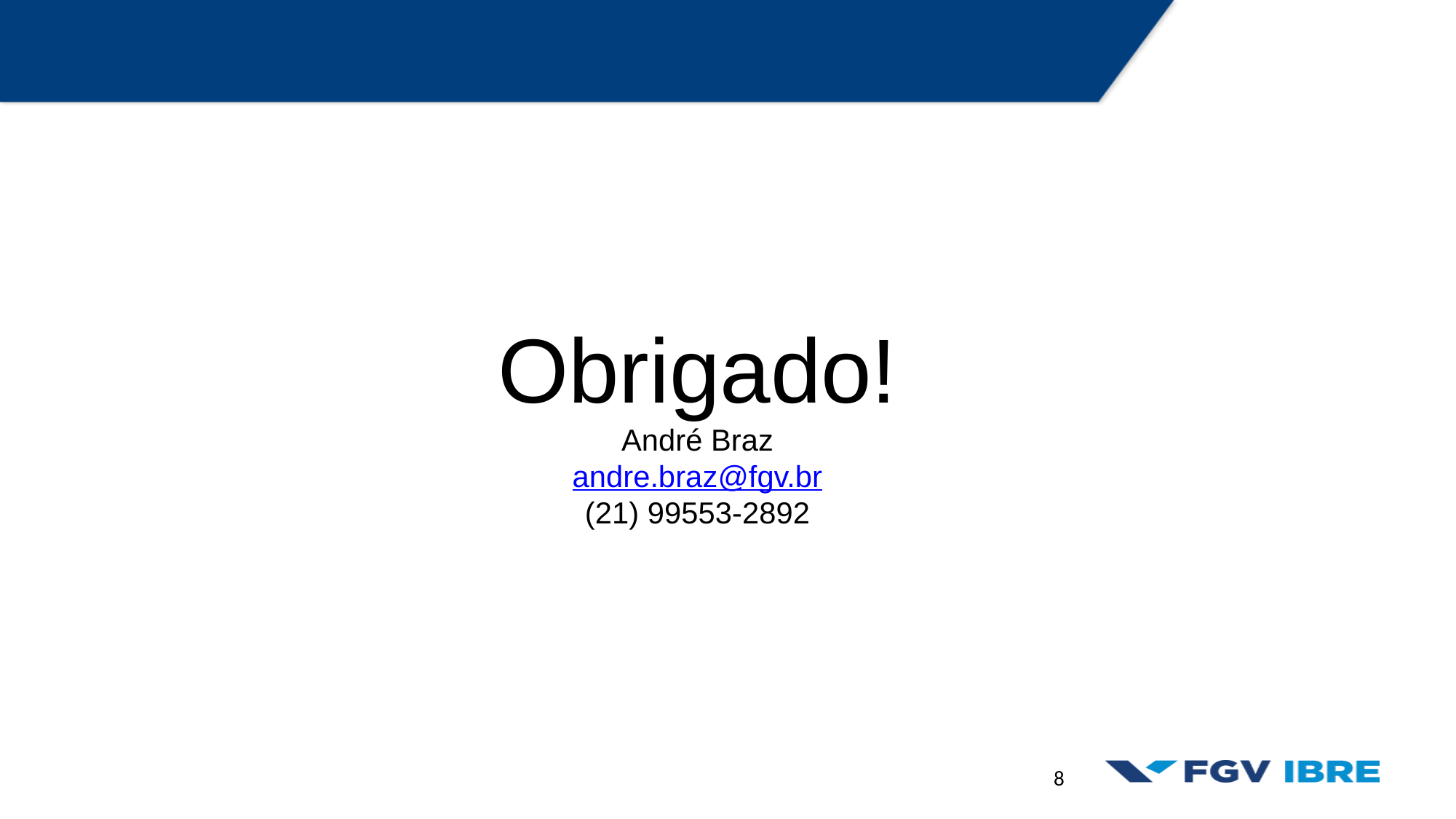

Obrigado!
André Braz
andre.braz@fgv.br
(21) 99553-2892
8